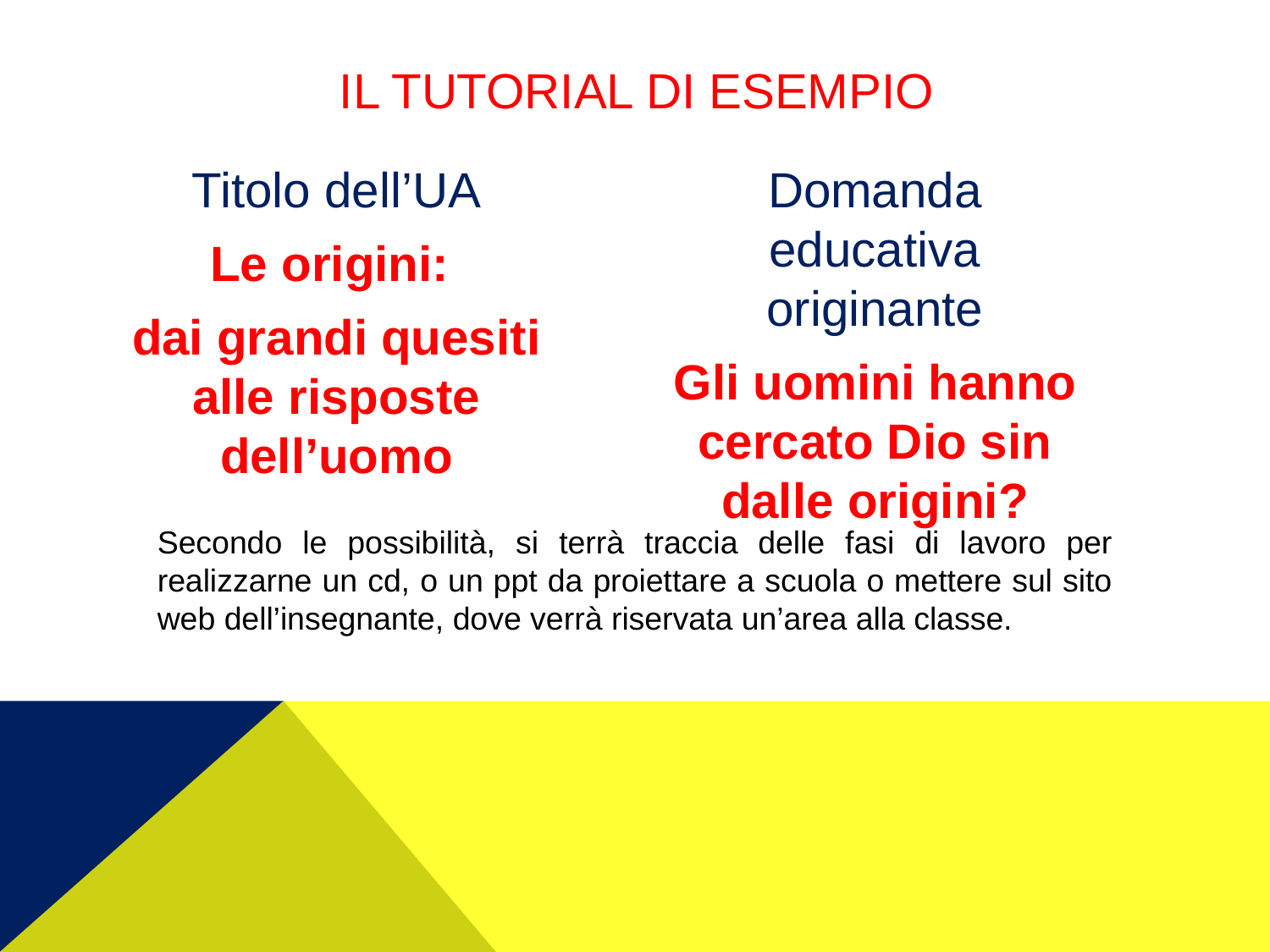

# IL TUTORIAL DI ESEMPIO
Titolo dell’UA
Le origini:
dai grandi quesiti alle risposte dell’uomo
Domanda educativa originante
Gli uomini hanno cercato Dio sin dalle origini?
Secondo le possibilità, si terrà traccia delle fasi di lavoro per realizzarne un cd, o un ppt da proiettare a scuola o mettere sul sito web dell’insegnante, dove verrà riservata un’area alla classe.